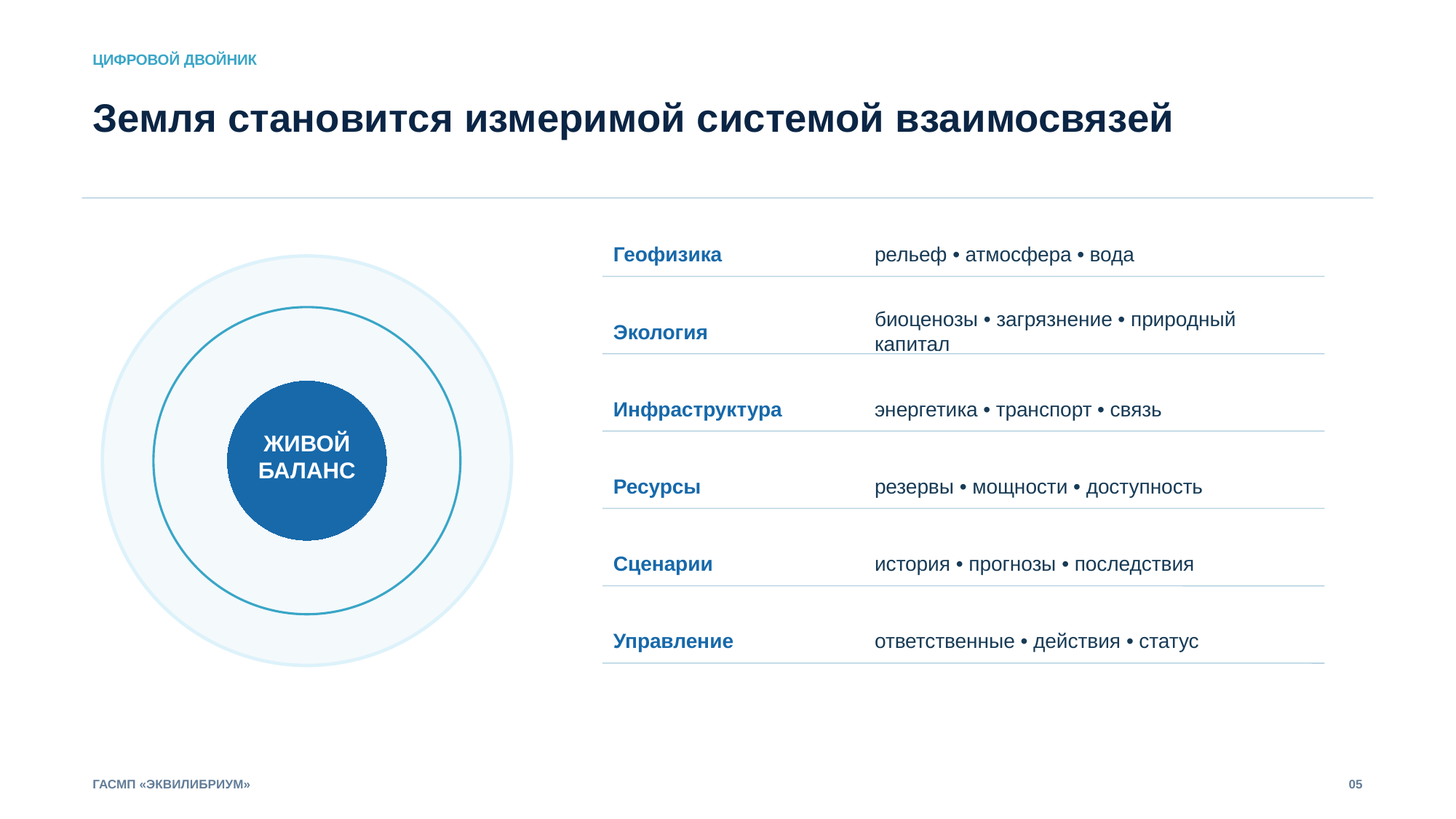

ЦИФРОВОЙ ДВОЙНИК
Земля становится измеримой системой взаимосвязей

Геофизика
рельеф • атмосфера • вода

Экология
биоценозы • загрязнение • природный капитал

Инфраструктура
энергетика • транспорт • связь
ЖИВОЙ
БАЛАНС

Ресурсы
резервы • мощности • доступность

Сценарии
история • прогнозы • последствия

Управление
ответственные • действия • статус

ГАСМП «ЭКВИЛИБРИУМ»
05